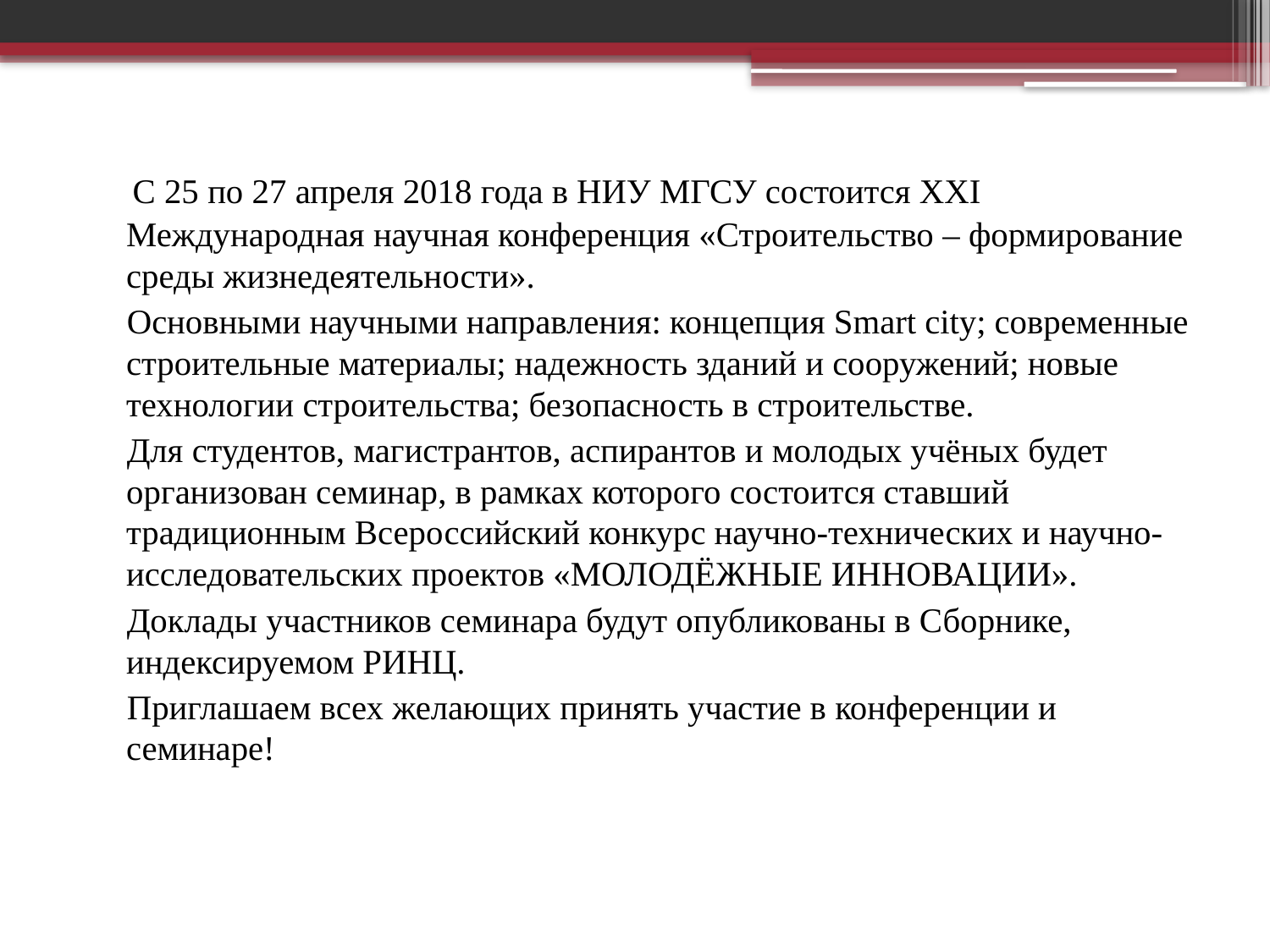

С 25 по 27 апреля 2018 года в НИУ МГСУ состоится XXI Международная научная конференция «Строительство – формирование среды жизнедеятельности».
    Основными научными направления: концепция Smart city; современные строительные материалы; надежность зданий и сооружений; новые технологии строительства; безопасность в строительстве.
    Для студентов, магистрантов, аспирантов и молодых учёных будет организован семинар, в рамках которого состоится ставший традиционным Всероссийский конкурс научно-технических и научно-исследовательских проектов «МОЛОДЁЖНЫЕ ИННОВАЦИИ».
    Доклады участников семинара будут опубликованы в Сборнике, индексируемом РИНЦ.
    Приглашаем всех желающих принять участие в конференции и семинаре!